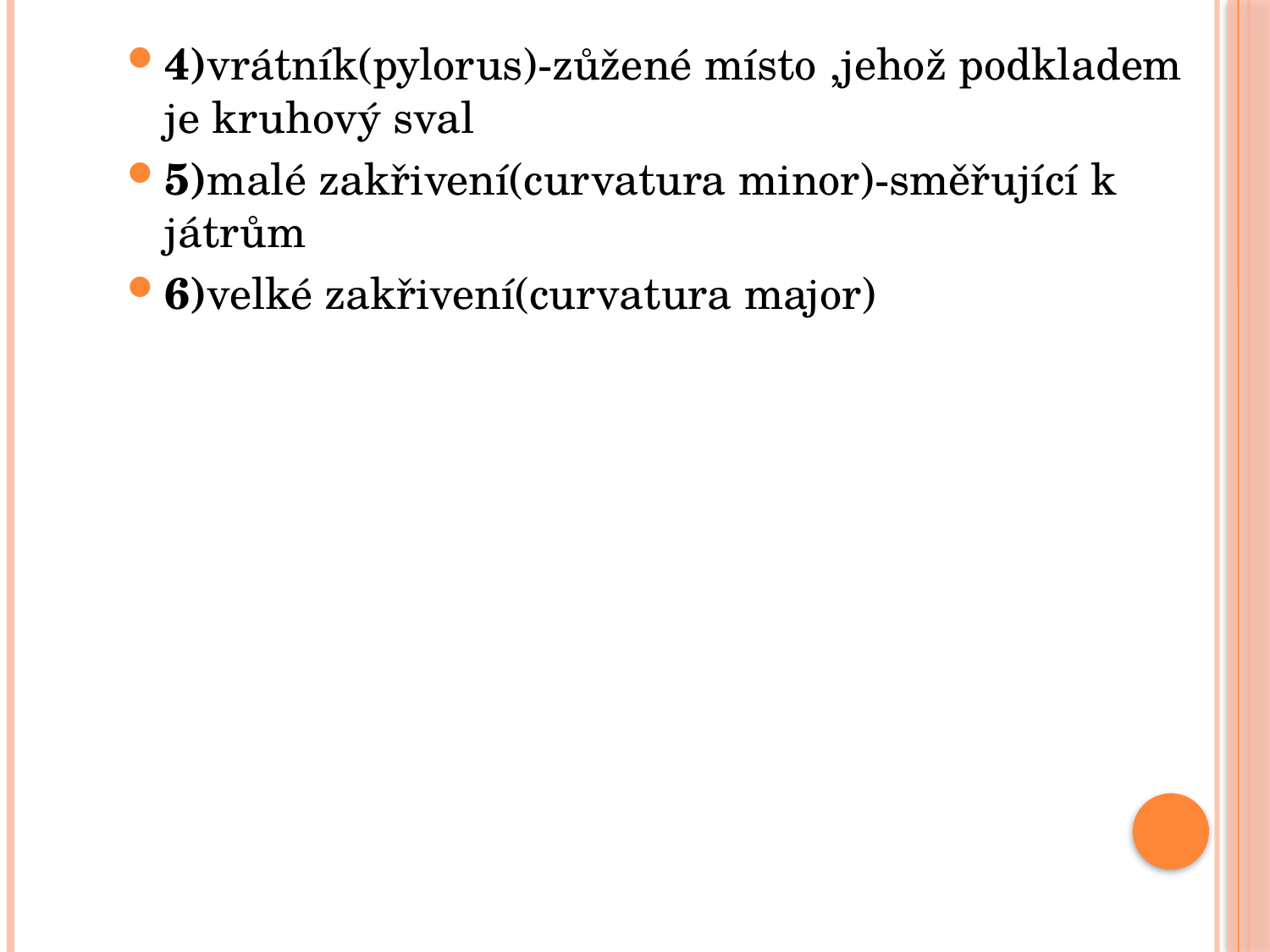

4)vrátník(pylorus)-zůžené místo ,jehož podkladem je kruhový sval
5)malé zakřivení(curvatura minor)-směřující k játrům
6)velké zakřivení(curvatura major)